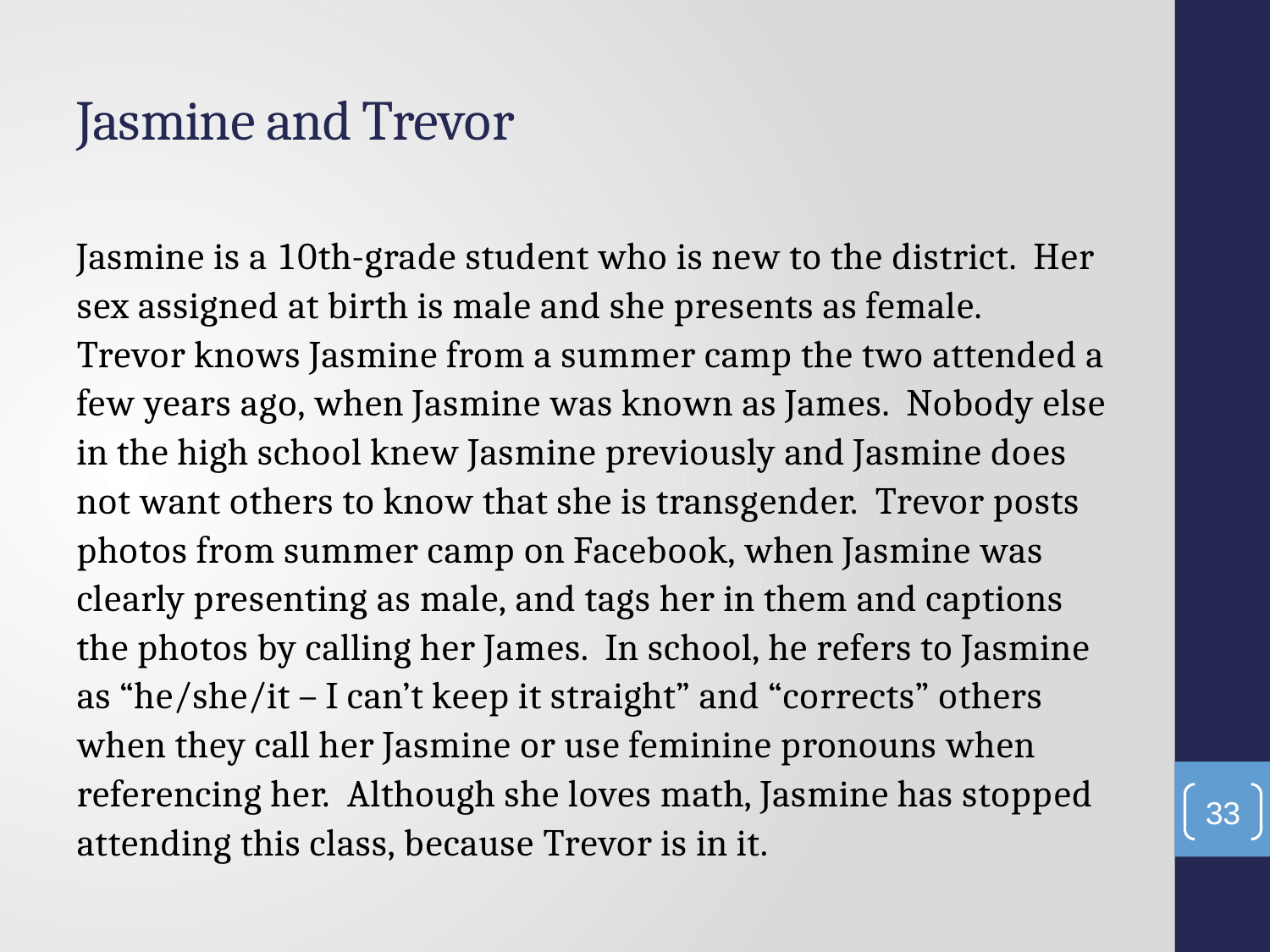

# Jasmine and Trevor
Jasmine is a 10th-grade student who is new to the district.  Her sex assigned at birth is male and she presents as female.  Trevor knows Jasmine from a summer camp the two attended a few years ago, when Jasmine was known as James.  Nobody else in the high school knew Jasmine previously and Jasmine does not want others to know that she is transgender.  Trevor posts photos from summer camp on Facebook, when Jasmine was clearly presenting as male, and tags her in them and captions the photos by calling her James.  In school, he refers to Jasmine as “he/she/it – I can’t keep it straight” and “corrects” others when they call her Jasmine or use feminine pronouns when referencing her.  Although she loves math, Jasmine has stopped attending this class, because Trevor is in it.
33